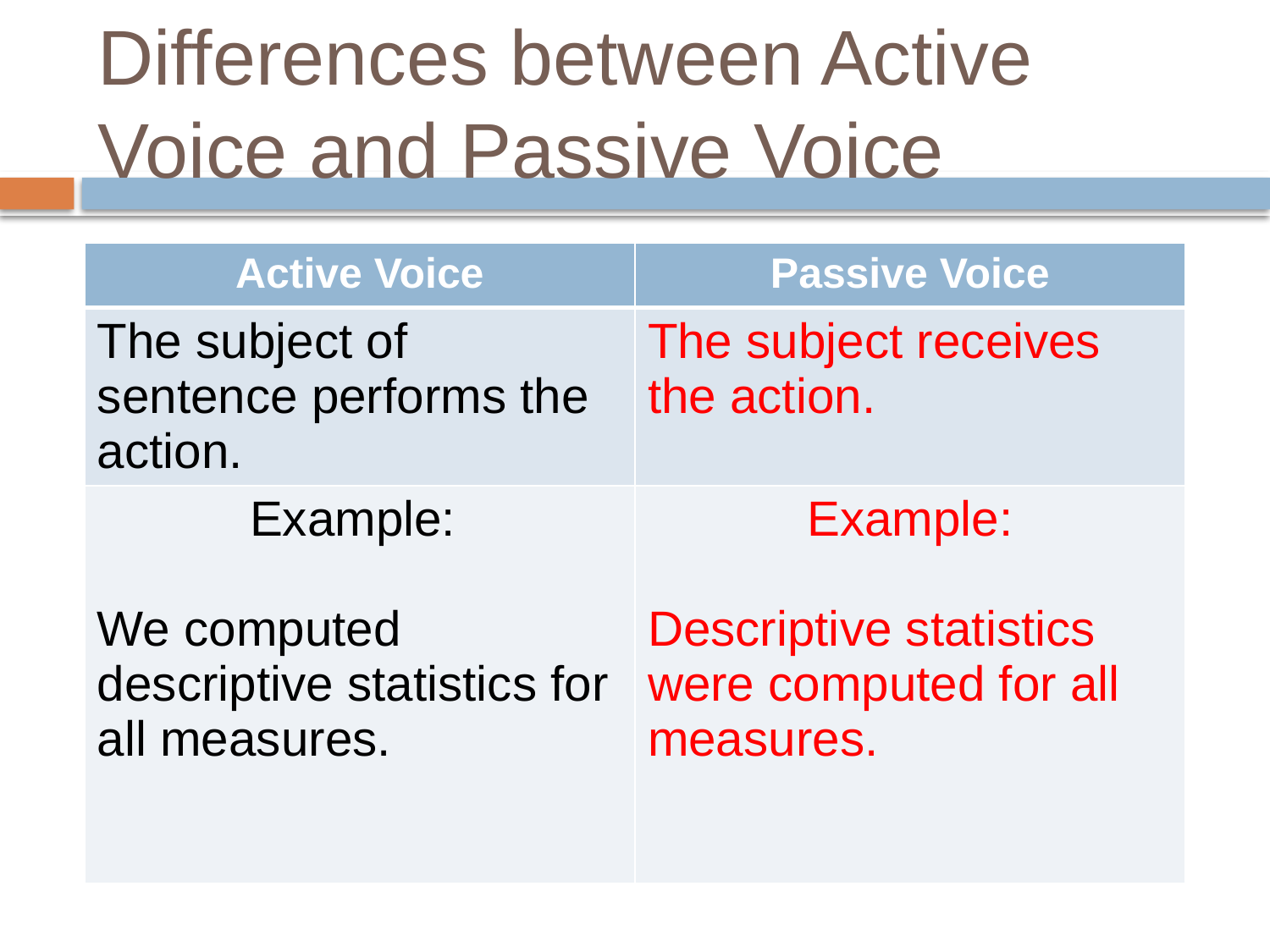

# Differences between Active Voice and Passive Voice

| Active Voice | Passive Voice |
| --- | --- |
| The subject of sentence performs the action. | The subject receives the action. |
| Example: We computed descriptive statistics for all measures. | Example: Descriptive statistics were computed for all measures. |